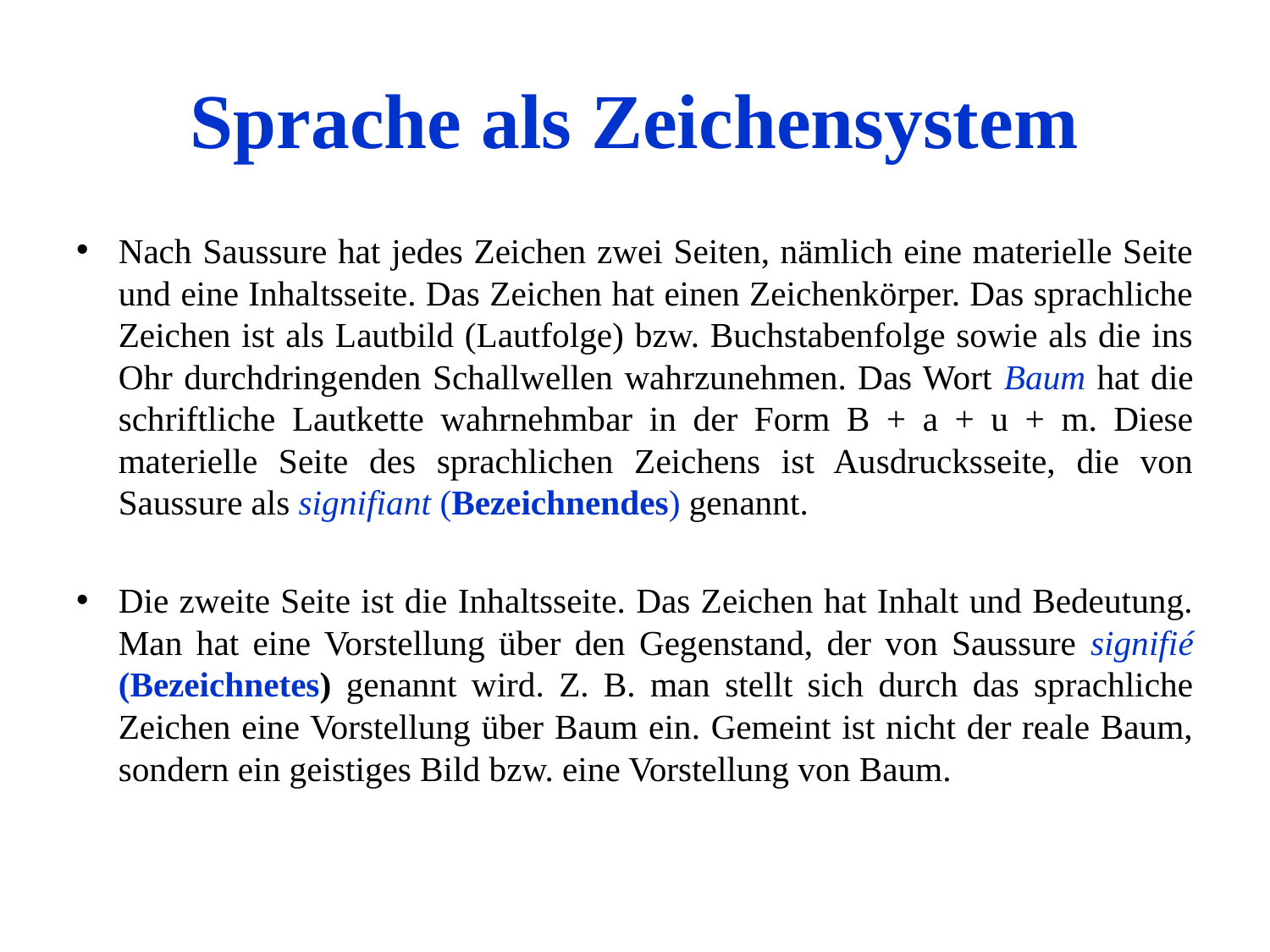

# Sprache als Zeichensystem
Nach Saussure hat jedes Zeichen zwei Seiten, nämlich eine materielle Seite und eine Inhaltsseite. Das Zeichen hat einen Zeichenkörper. Das sprachliche Zeichen ist als Lautbild (Lautfolge) bzw. Buchstabenfolge sowie als die ins Ohr durchdringenden Schallwellen wahrzunehmen. Das Wort Baum hat die schriftliche Lautkette wahrnehmbar in der Form B + a + u + m. Diese materielle Seite des sprachlichen Zeichens ist Ausdrucksseite, die von Saussure als signifiant (Bezeichnendes) genannt.

Die zweite Seite ist die Inhaltsseite. Das Zeichen hat Inhalt und Bedeutung. Man hat eine Vorstellung über den Gegenstand, der von Saussure signifié (Bezeichnetes) genannt wird. Z. B. man stellt sich durch das sprachliche Zeichen eine Vorstellung über Baum ein. Gemeint ist nicht der reale Baum, sondern ein geistiges Bild bzw. eine Vorstellung von Baum.